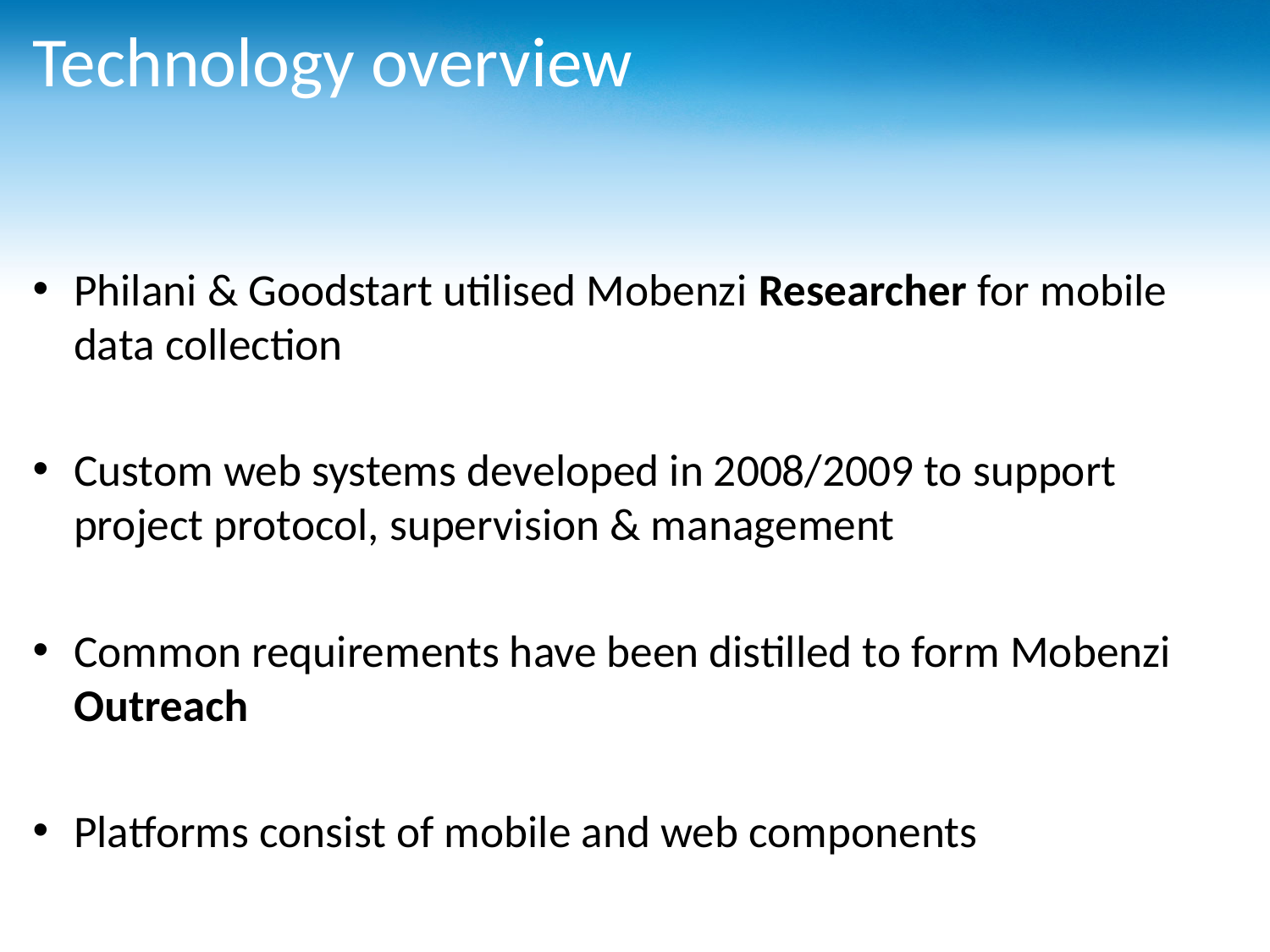

# Technology overview
Philani & Goodstart utilised Mobenzi Researcher for mobile data collection

Custom web systems developed in 2008/2009 to support project protocol, supervision & management

Common requirements have been distilled to form Mobenzi Outreach

Platforms consist of mobile and web components